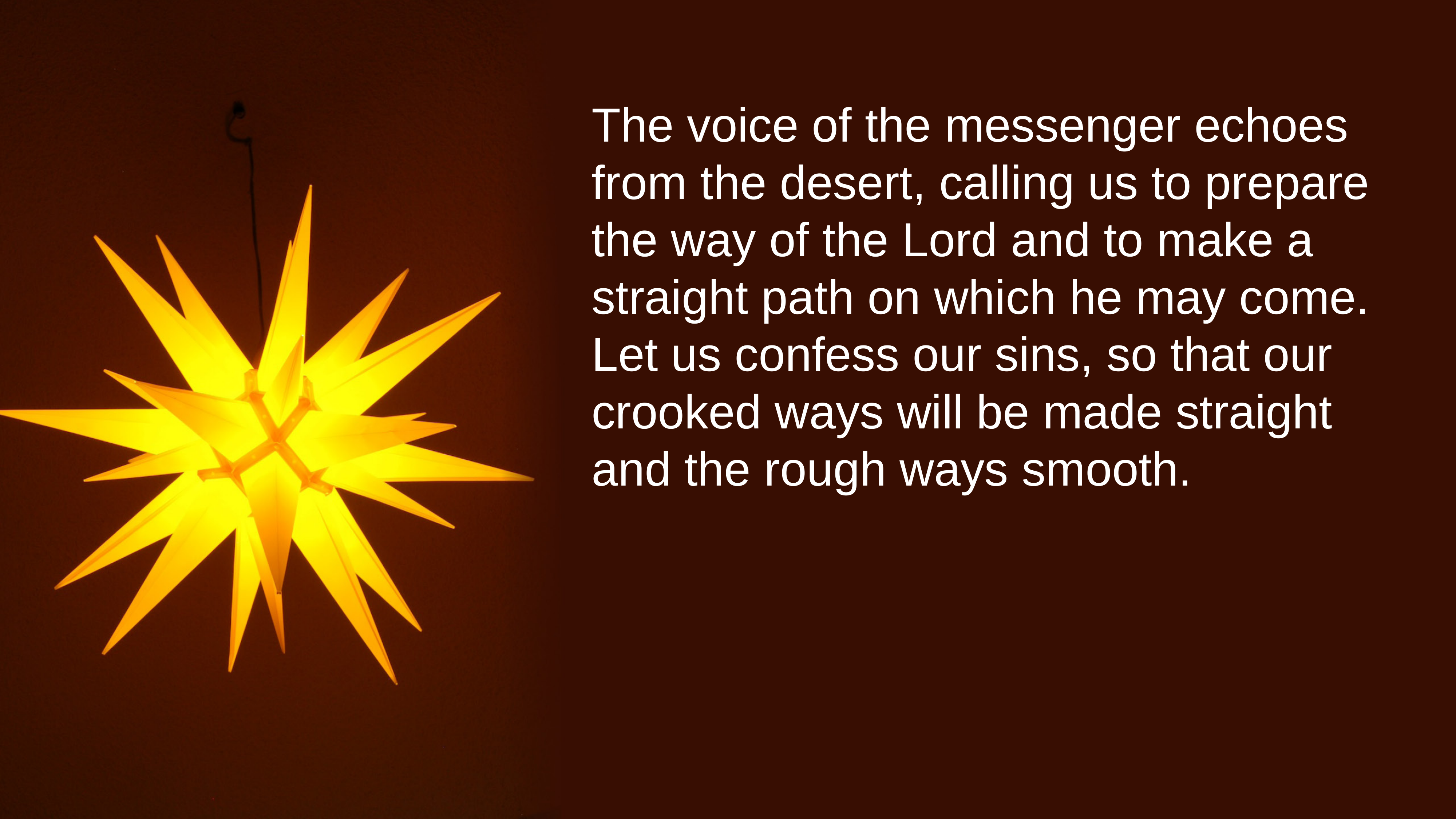

The voice of the messenger echoes from the desert, calling us to prepare the way of the Lord and to make a straight path on which he may come.  Let us confess our sins, so that our crooked ways will be made straight and the rough ways smooth.